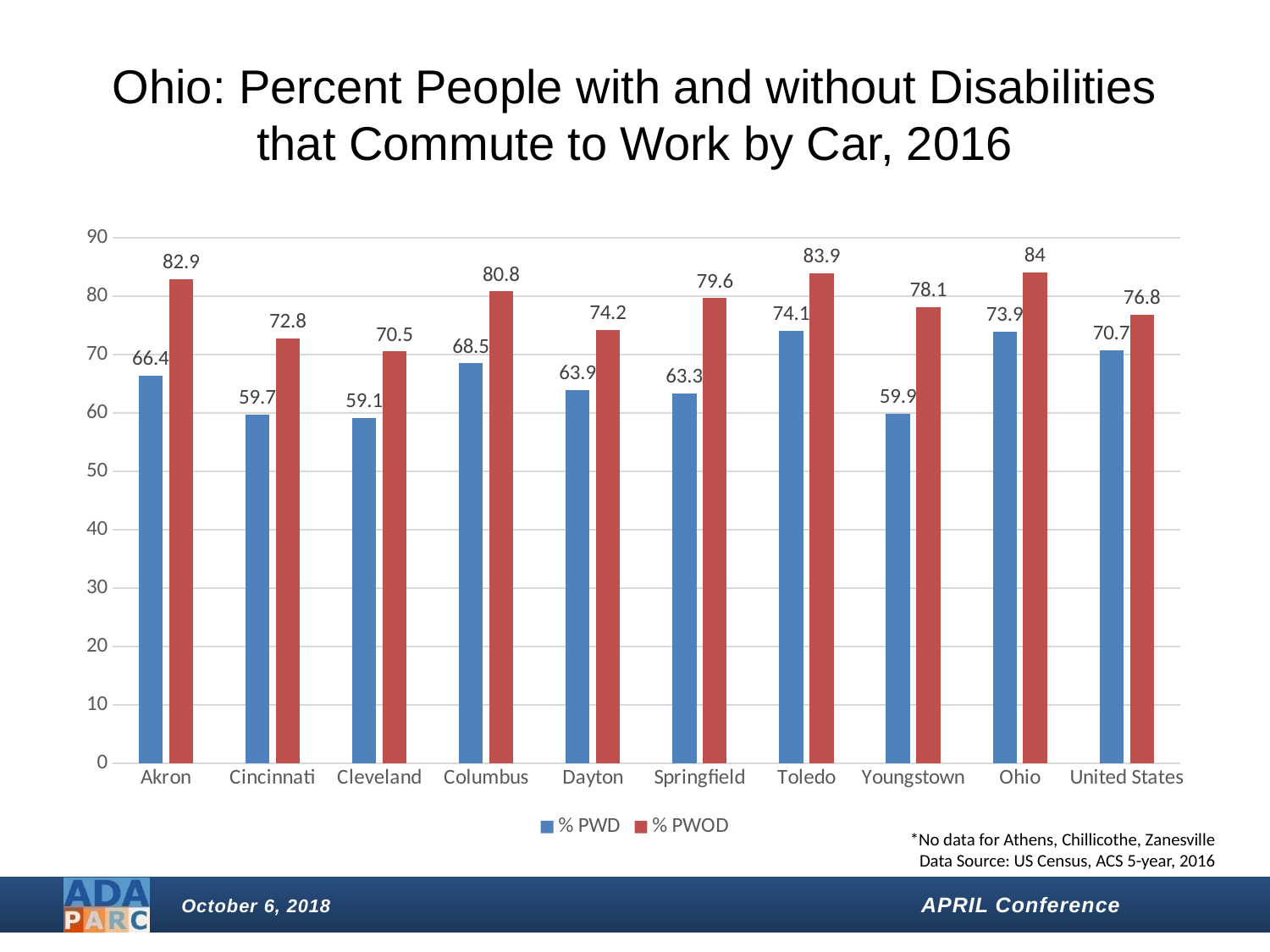

# Ohio: Percent People with and without Disabilities that Commute to Work by Car, 2016

### Chart

| Category | % PWD | % PWOD |
|---|---|---|
| Akron | 66.4 | 82.9 |
| Cincinnati | 59.7 | 72.8 |
| Cleveland | 59.1 | 70.5 |
| Columbus | 68.5 | 80.8 |
| Dayton | 63.9 | 74.2 |
| Springfield | 63.3 | 79.6 |
| Toledo | 74.1 | 83.9 |
| Youngstown | 59.9 | 78.1 |
| Ohio | 73.9 | 84.0 |
| United States | 70.7 | 76.8 |
*No data for Athens, Chillicothe, Zanesville
Data Source: US Census, ACS 5-year, 2016